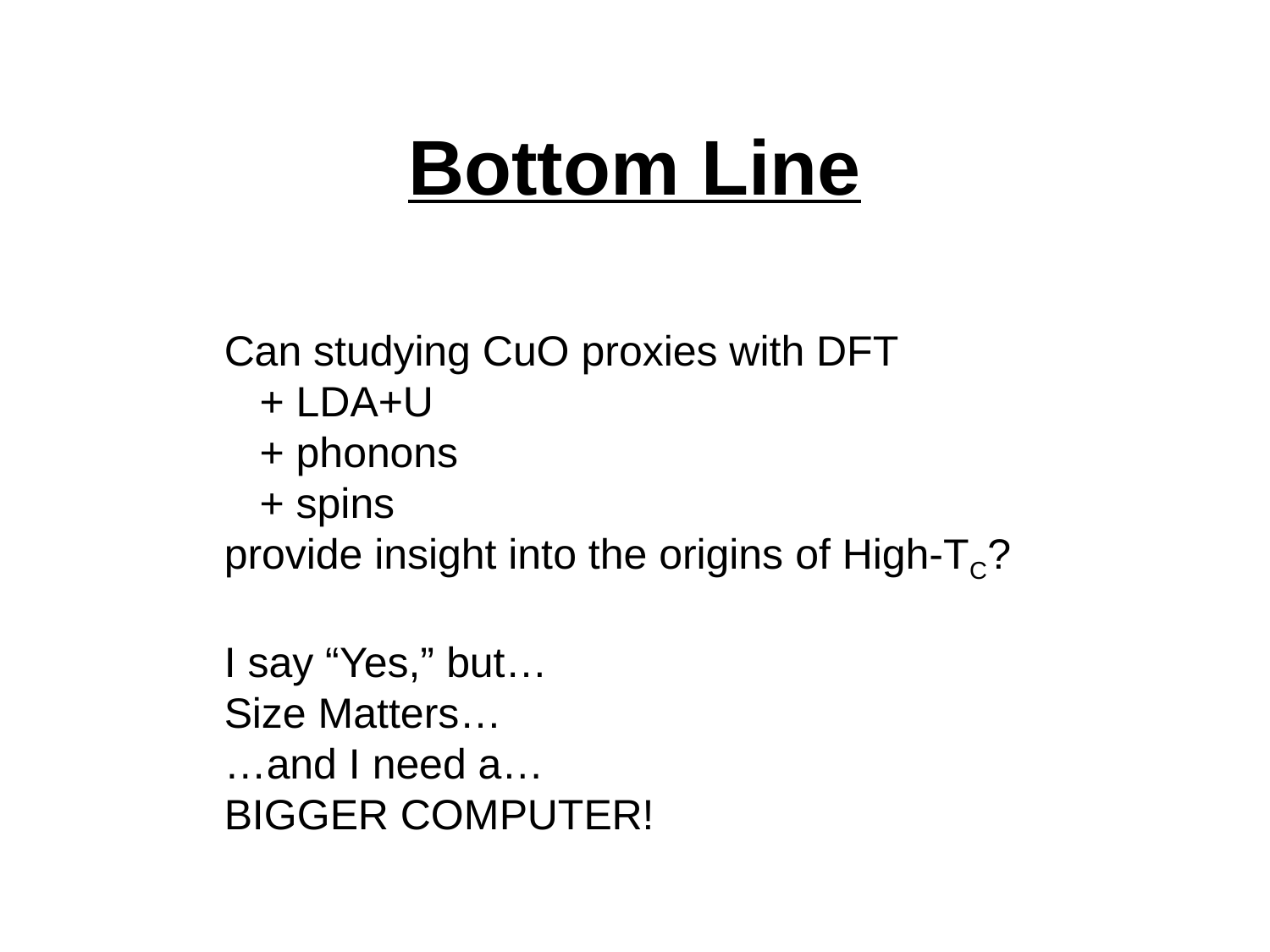

# Bottom Line
Can studying CuO proxies with DFT
   + LDA+U
   + phonons
   + spins
provide insight into the origins of High-TC?

I say “Yes,” but…
Size Matters…
…and I need a…
BIGGER COMPUTER!